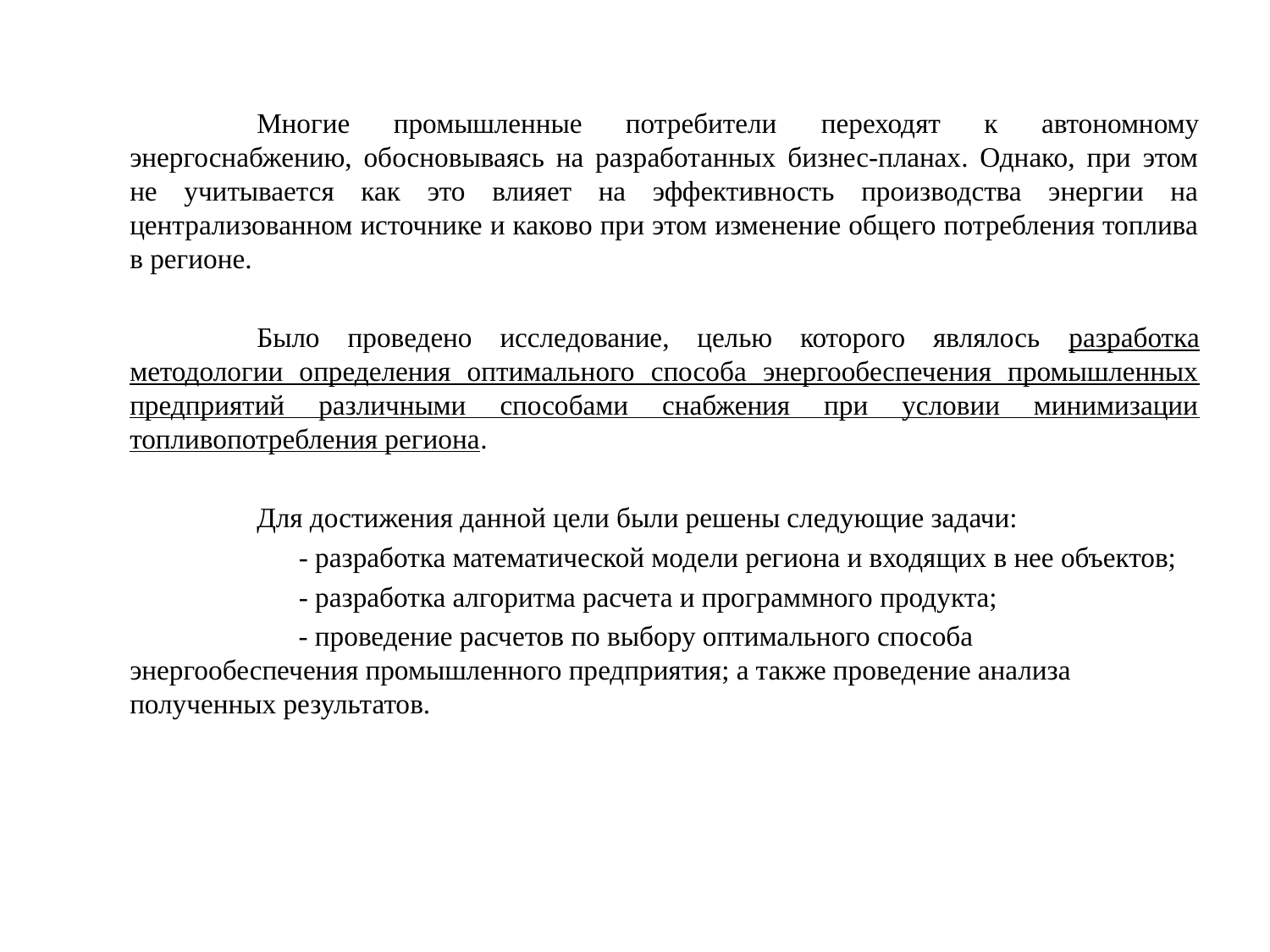

Многие промышленные потребители переходят к автономному энергоснабжению, обосновываясь на разработанных бизнес-планах. Однако, при этом не учитывается как это влияет на эффективность производства энергии на централизованном источнике и каково при этом изменение общего потребления топлива в регионе.

		Было проведено исследование, целью которого являлось разработка методологии определения оптимального способа энергообеспечения промышленных предприятий различными способами снабжения при условии минимизации топливопотребления региона.

		Для достижения данной цели были решены следующие задачи:
		      - разработка математической модели региона и входящих в нее объектов;
		      - разработка алгоритма расчета и программного продукта;
		      - проведение расчетов по выбору оптимального способа энергообеспечения промышленного предприятия; а также проведение анализа полученных результатов.